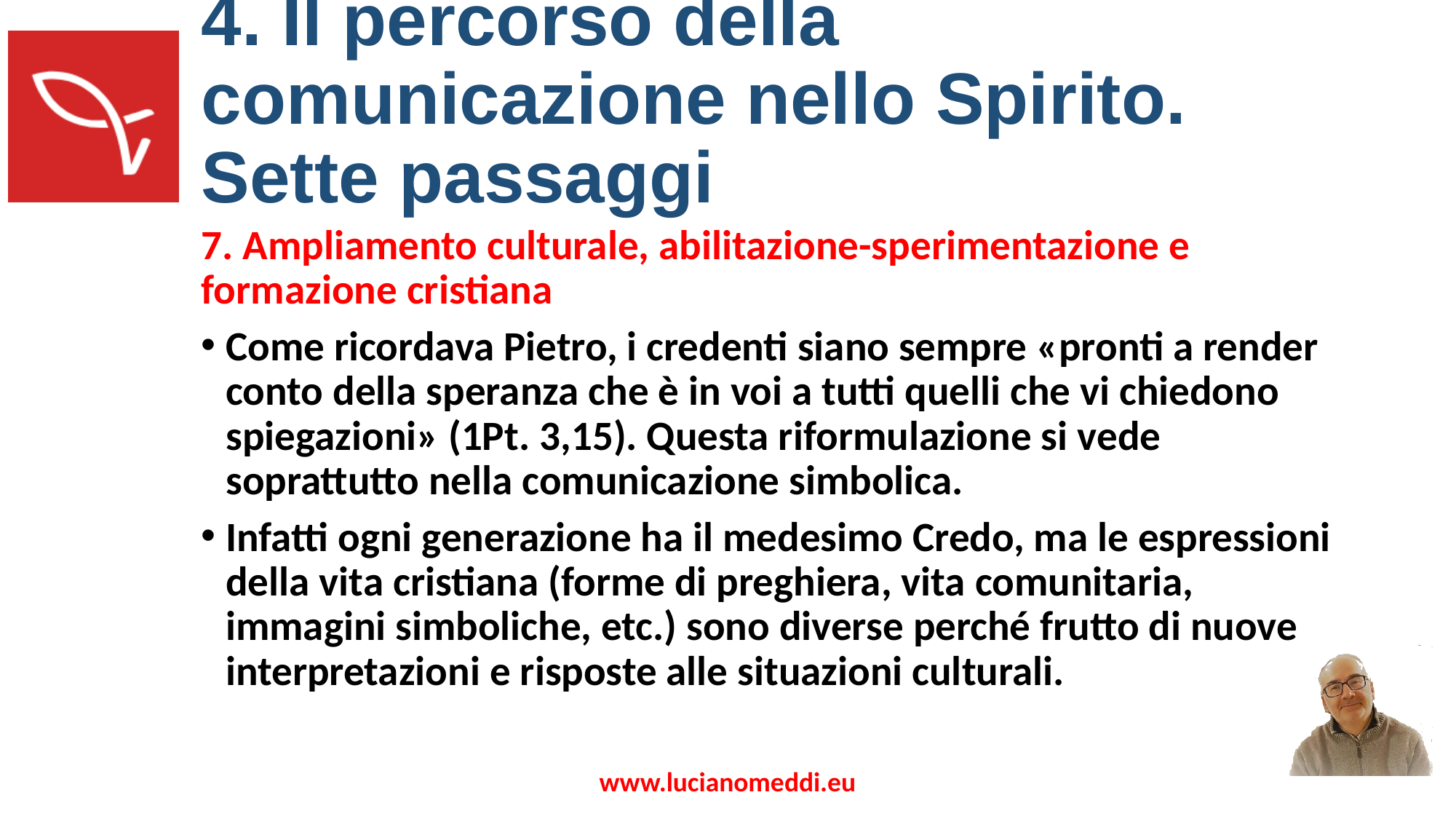

# 4. Il percorso della comunicazione nello Spirito. Sette passaggi
7. Ampliamento culturale, abilitazione-sperimentazione e formazione cristiana
Come ricordava Pietro, i credenti siano sempre «pronti a render conto della speranza che è in voi a tutti quelli che vi chiedono spiegazioni» (1Pt. 3,15). Questa riformulazione si vede soprattutto nella comunicazione simbolica.
Infatti ogni generazione ha il medesimo Credo, ma le espressioni della vita cristiana (forme di preghiera, vita comunitaria, immagini simboliche, etc.) sono diverse perché frutto di nuove interpretazioni e risposte alle situazioni culturali.

www.lucianomeddi.eu